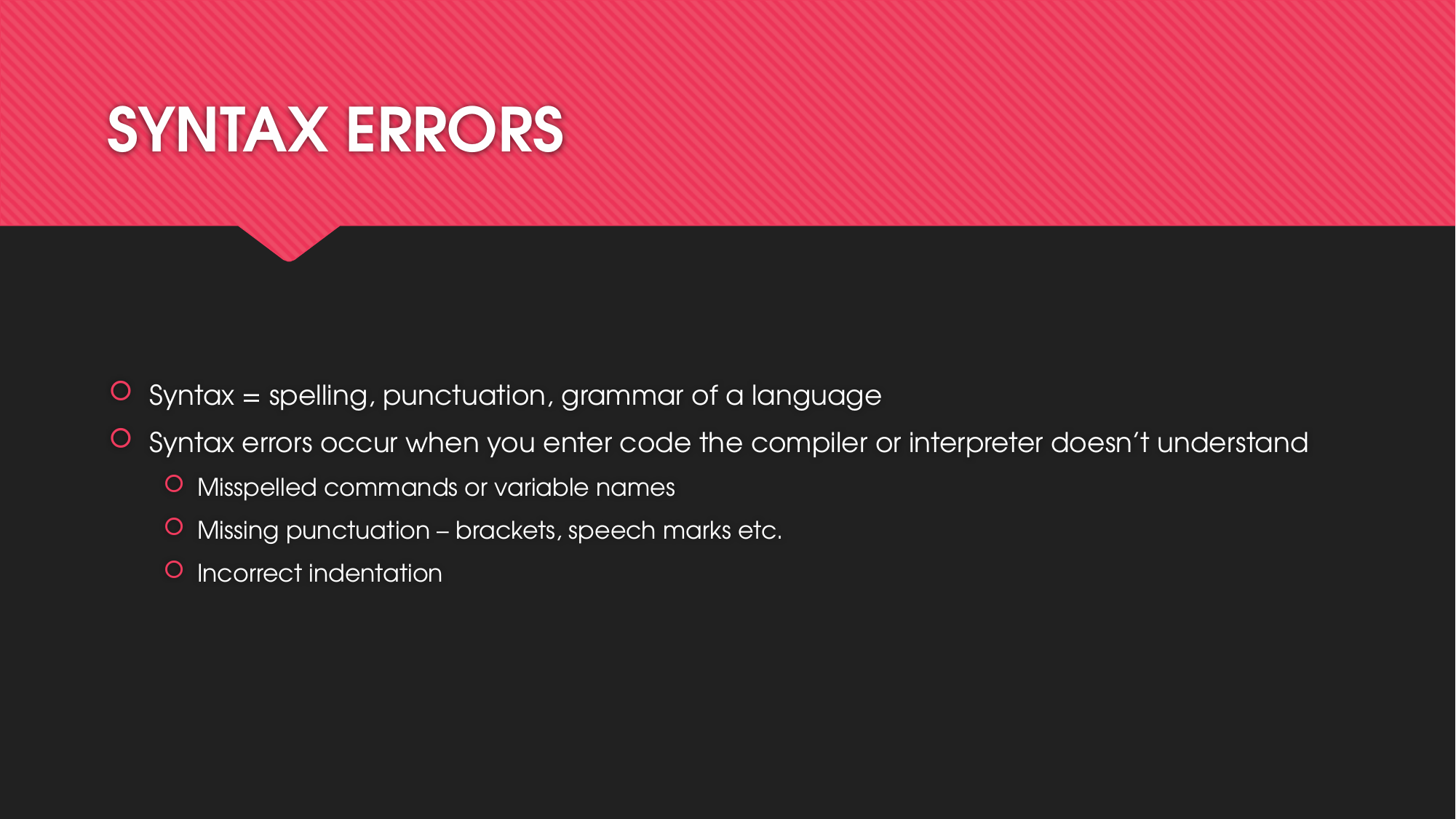

# SYNTAX ERRORS
Syntax = spelling, punctuation, grammar of a language
Syntax errors occur when you enter code the compiler or interpreter doesn’t understand
Misspelled commands or variable names
Missing punctuation – brackets, speech marks etc.
Incorrect indentation